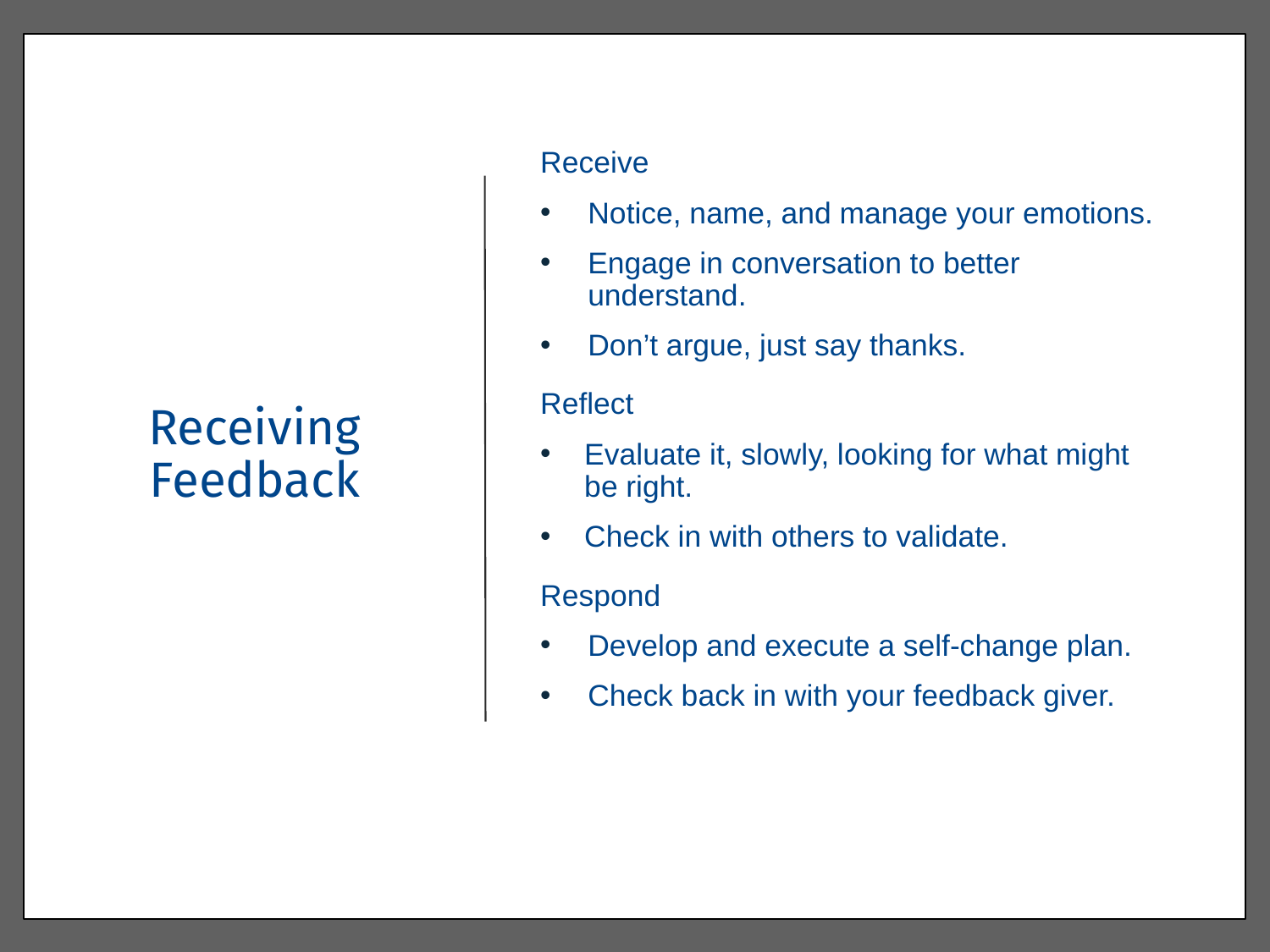

# Receiving Feedback
Receive
Notice, name, and manage your emotions.
Engage in conversation to better understand.
Don’t argue, just say thanks.
Reflect
Evaluate it, slowly, looking for what might be right.
Check in with others to validate.
Respond
Develop and execute a self-change plan.
Check back in with your feedback giver.